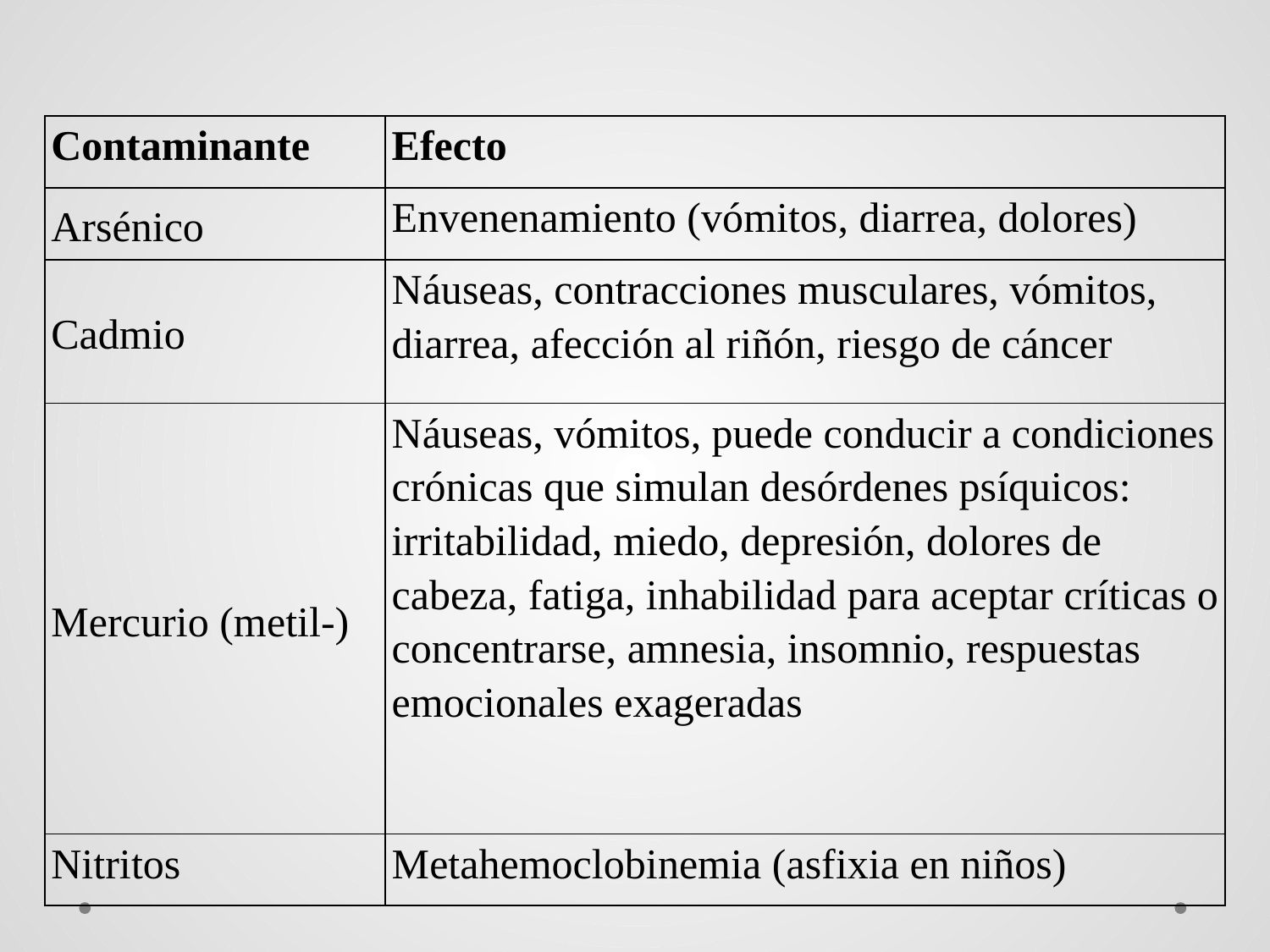

| Contaminante | Efecto |
| --- | --- |
| Arsénico | Envenenamiento (vómitos, diarrea, dolores) |
| Cadmio | Náuseas, contracciones musculares, vómitos, diarrea, afección al riñón, riesgo de cáncer |
| Mercurio (metil-) | Náuseas, vómitos, puede conducir a condiciones crónicas que simulan desórdenes psíquicos: irritabilidad, miedo, depresión, dolores de cabeza, fatiga, inhabilidad para aceptar críticas o concentrarse, amnesia, insomnio, respuestas emocionales exageradas |
| Nitritos | Metahemoclobinemia (asfixia en niños) |